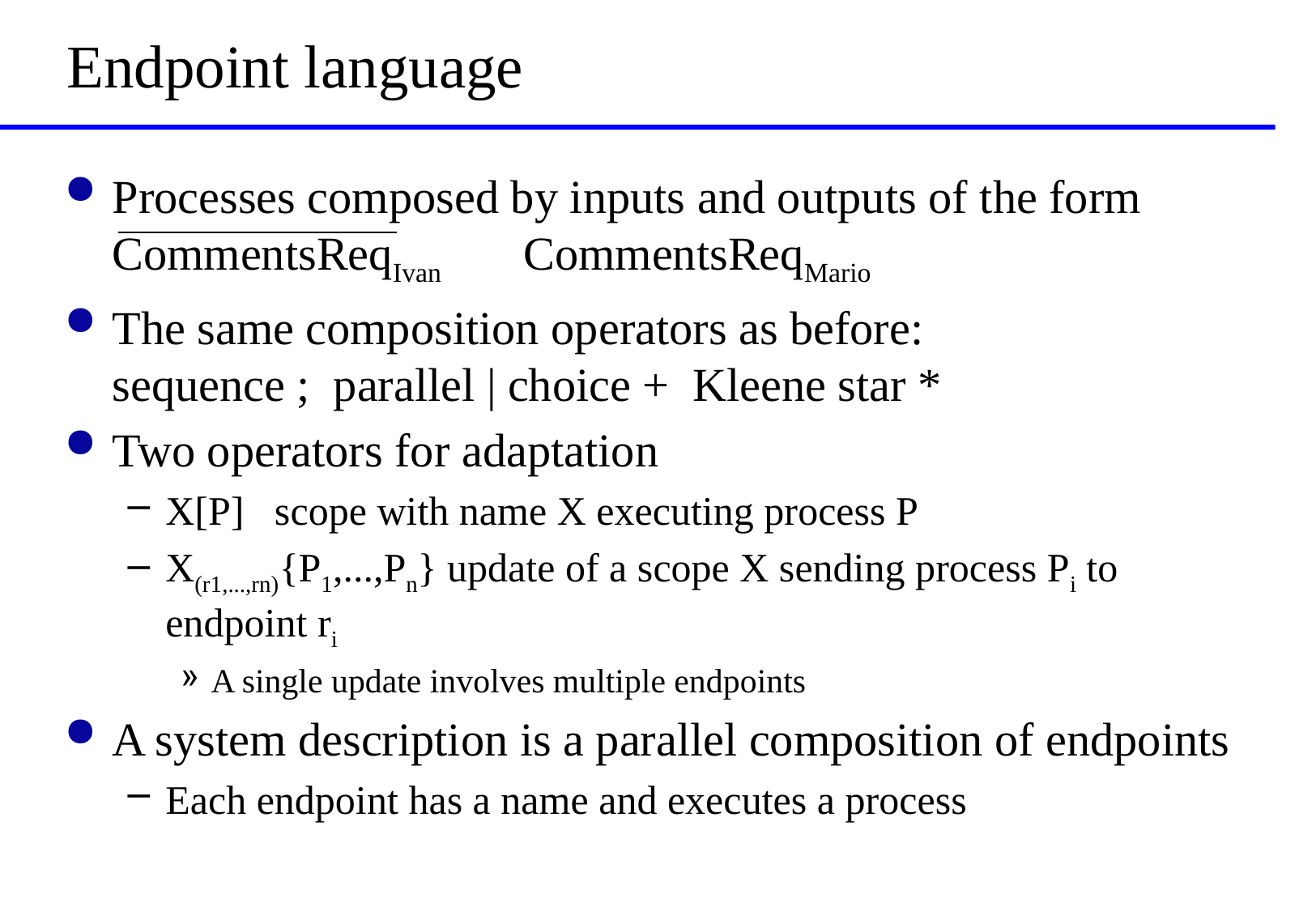

# Endpoint language
Processes composed by inputs and outputs of the form
CommentsReqIvan       CommentsReqMario
The same composition operators as before:
sequence ;  parallel | choice +  Kleene star *
Two operators for adaptation
X[P]   scope with name X executing process P
X(r1,...,rn){P1,...,Pn} update of a scope X sending process Pi to endpoint ri
A single update involves multiple endpoints
A system description is a parallel composition of endpoints
Each endpoint has a name and executes a process